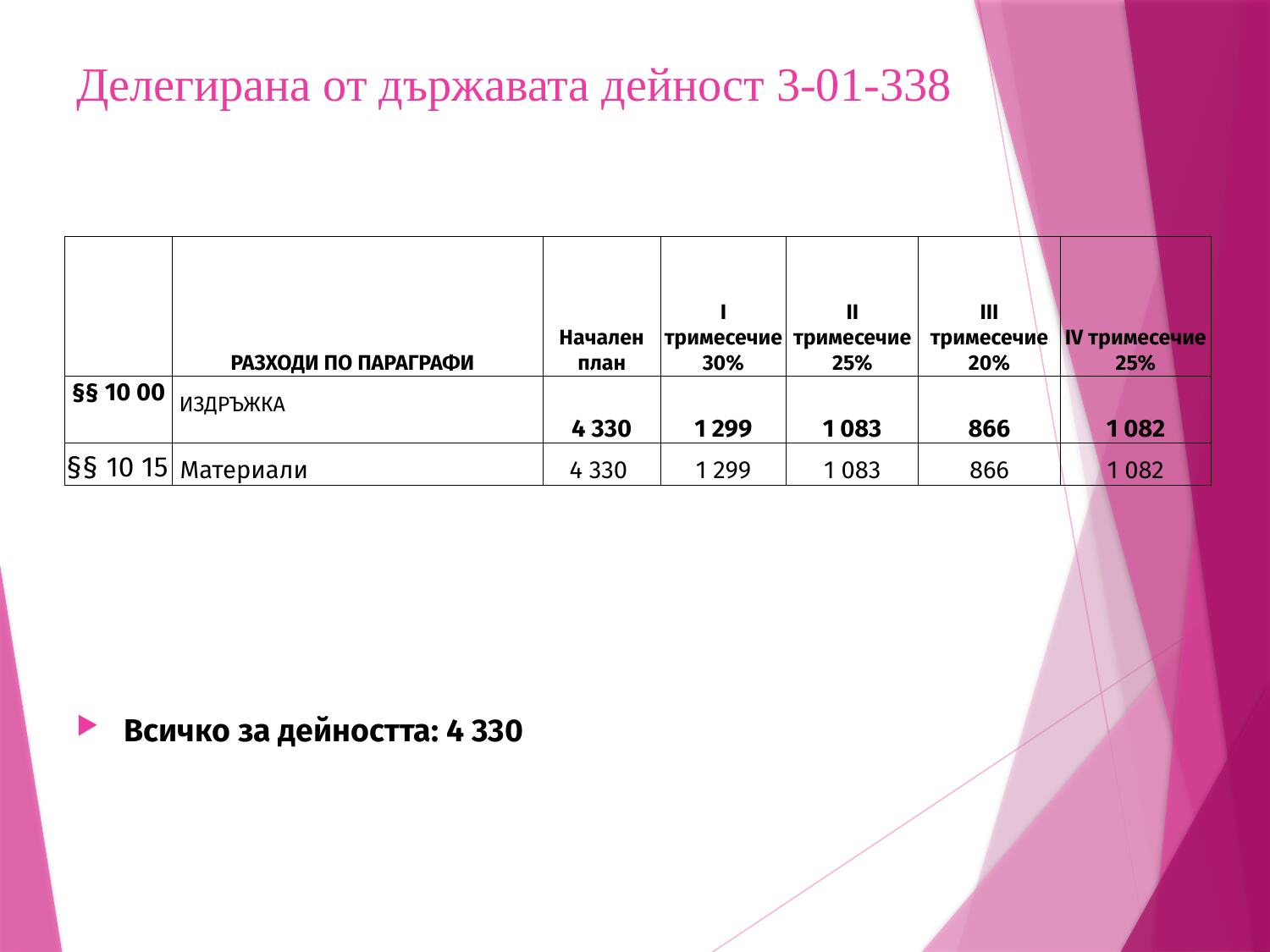

# Делегирана от държавата дейност 3-01-338
|  | РАЗХОДИ ПО ПАРАГРАФИ | Начален план | I тримесечие 30% | II тримесечие 25% | III тримесечие 20% | IV тримесечие 25% |
| --- | --- | --- | --- | --- | --- | --- |
| §§ 10 00 | ИЗДРЪЖКА | 4 330 | 1 299 | 1 083 | 866 | 1 082 |
| §§ 10 15 | Материали | 4 330 | 1 299 | 1 083 | 866 | 1 082 |
Всичко за дейността: 4 330